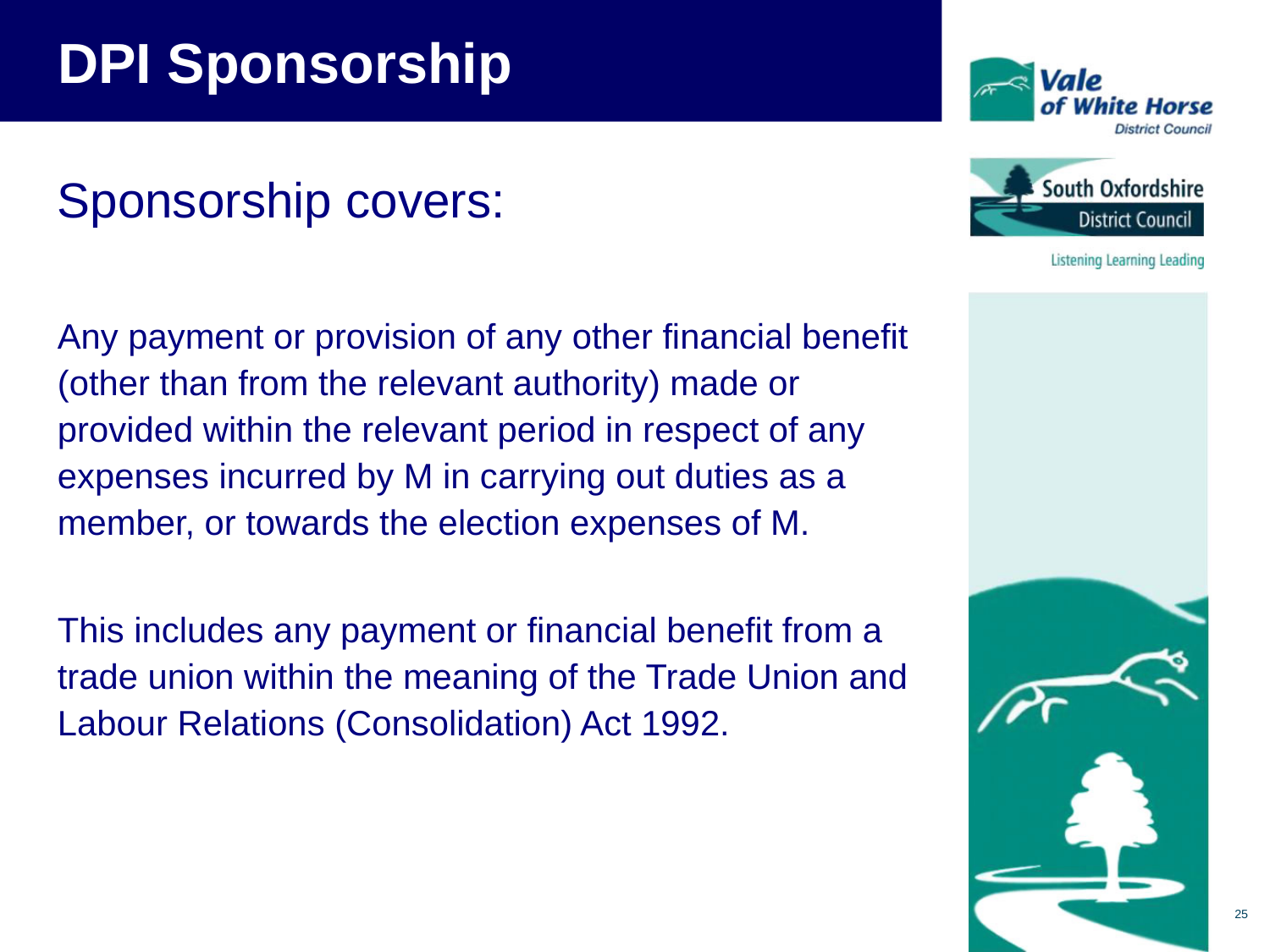

# DPI Sponsorship
Sponsorship covers:

Any payment or provision of any other financial benefit (other than from the relevant authority) made or provided within the relevant period in respect of any expenses incurred by M in carrying out duties as a member, or towards the election expenses of M.

This includes any payment or financial benefit from a trade union within the meaning of the Trade Union and Labour Relations (Consolidation) Act 1992.

25